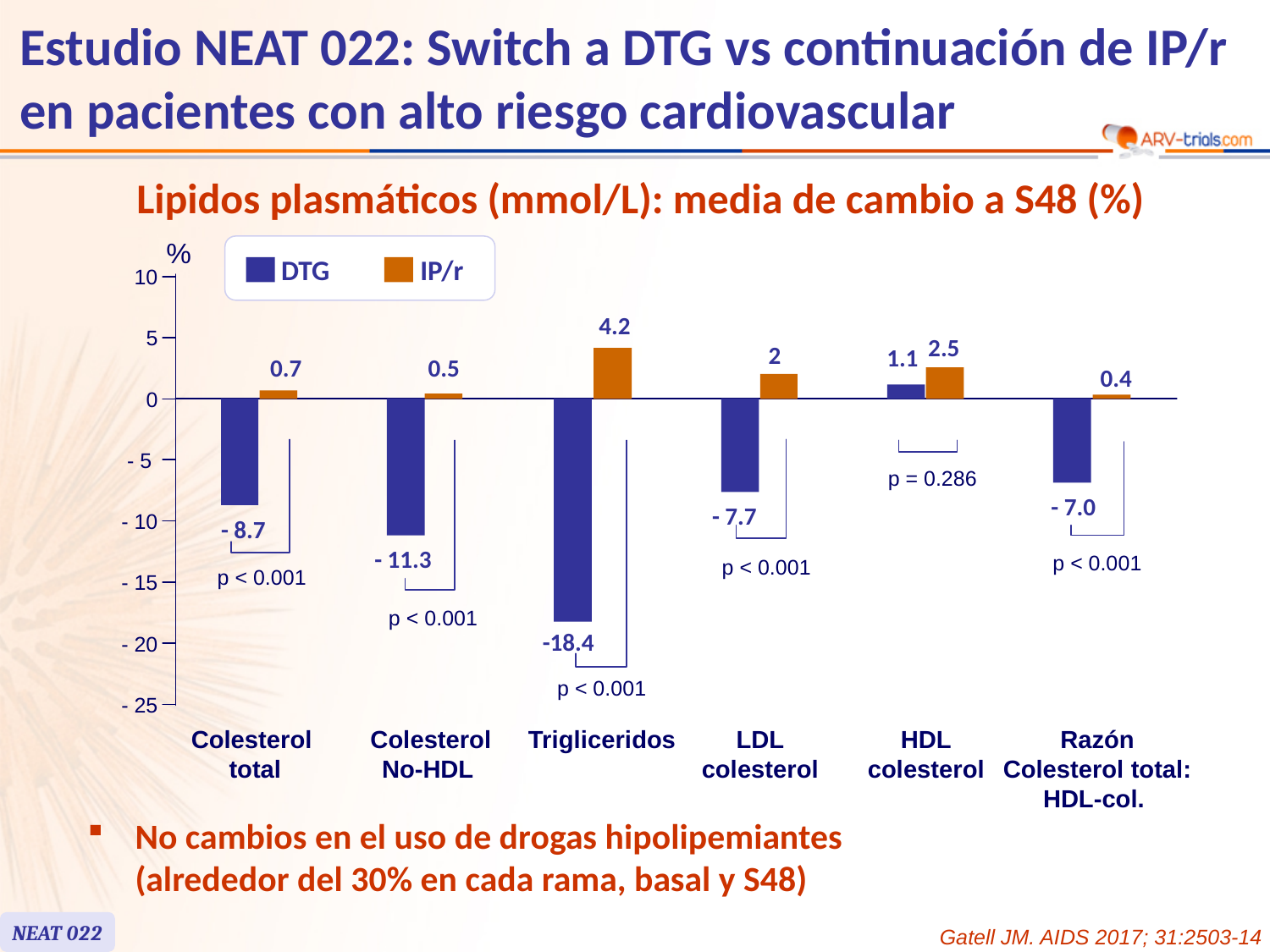

Estudio NEAT 022: Switch a DTG vs continuación de IP/r en pacientes con alto riesgo cardiovascular
Lipidos plasmáticos (mmol/L): media de cambio a S48 (%)
%

DTG
IP/r

10

4.2
5
2.5
2
1.1
0.7
0.5

0.4

0

- 5
p = 0.286
- 7.0
- 7.7
- 10
- 8.7
- 11.3
p < 0.001
p < 0.001
p < 0.001
- 15
p < 0.001
-18.4
- 20
p < 0.001
- 25
Colesterol
total
Colesterol
No-HDL
Trigliceridos
LDL
colesterol
HDL
colesterol
Razón
Colesterol total:
HDL-col.
No cambios en el uso de drogas hipolipemiantes
(alrededor del 30% en cada rama, basal y S48)
NEAT 022
Gatell JM. AIDS 2017; 31:2503-14